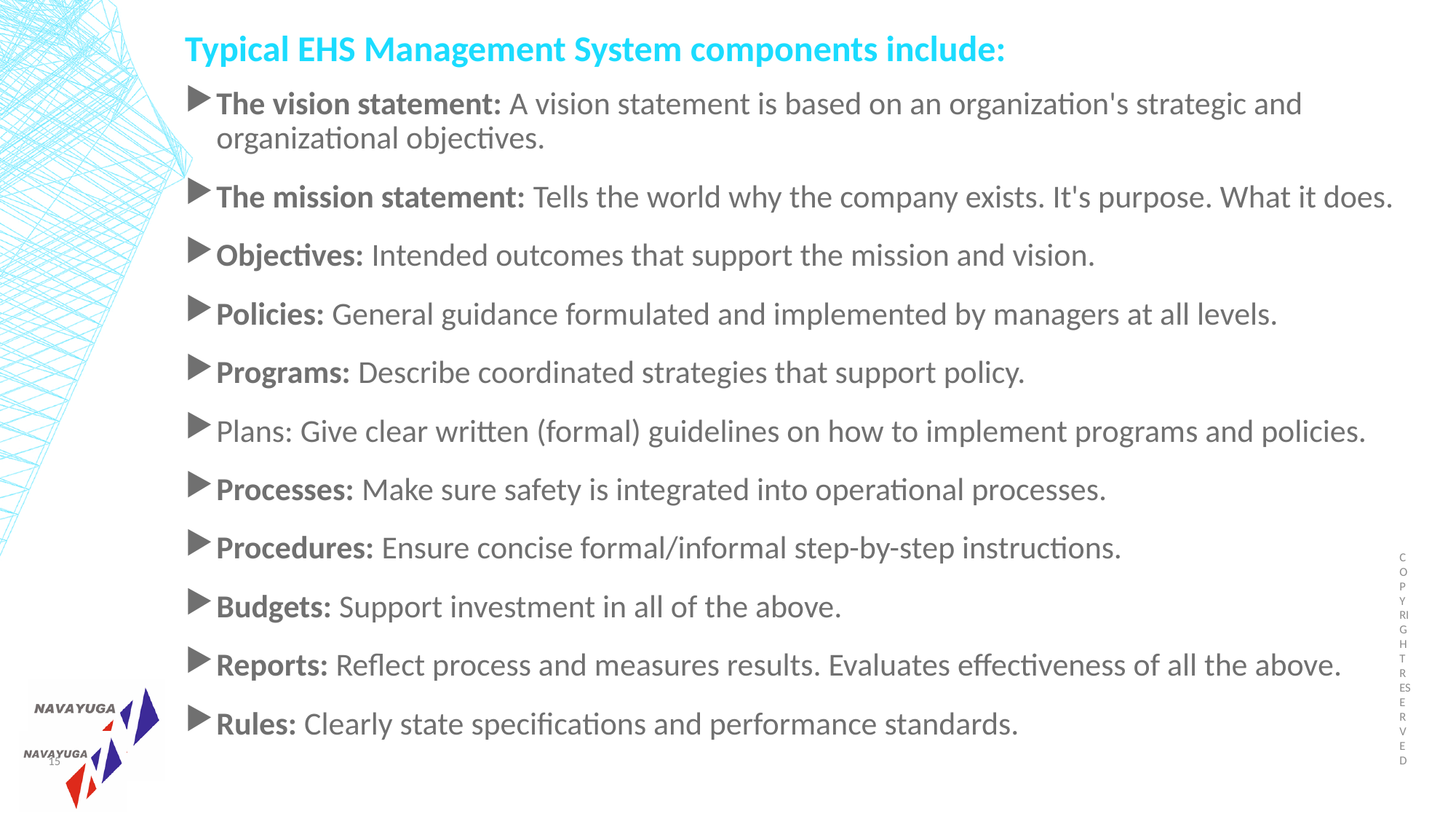

Typical EHS Management System components include:
# The vision statement: A vision statement is based on an organization's strategic and organizational objectives.
The mission statement: Tells the world why the company exists. It's purpose. What it does.
Objectives: Intended outcomes that support the mission and vision.
Policies: General guidance formulated and implemented by managers at all levels.
Programs: Describe coordinated strategies that support policy.
Plans: Give clear written (formal) guidelines on how to implement programs and policies.
Processes: Make sure safety is integrated into operational processes.
Procedures: Ensure concise formal/informal step-by-step instructions.
Budgets: Support investment in all of the above.
Reports: Reflect process and measures results. Evaluates effectiveness of all the above.
Rules: Clearly state specifications and performance standards.
COPY RIGHT RESERVED
15